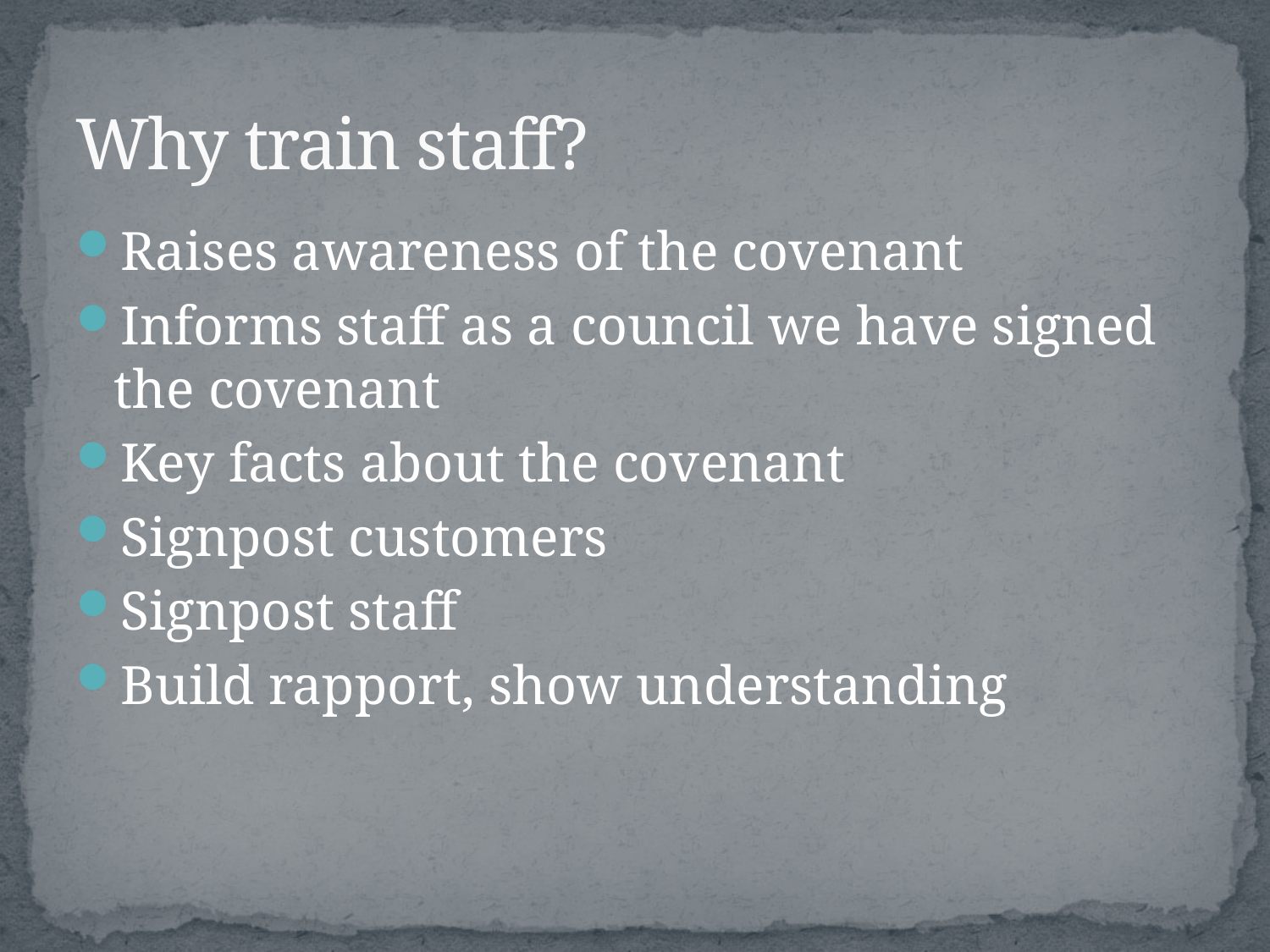

# Why train staff?
Raises awareness of the covenant
Informs staff as a council we have signed the covenant
Key facts about the covenant
Signpost customers
Signpost staff
Build rapport, show understanding